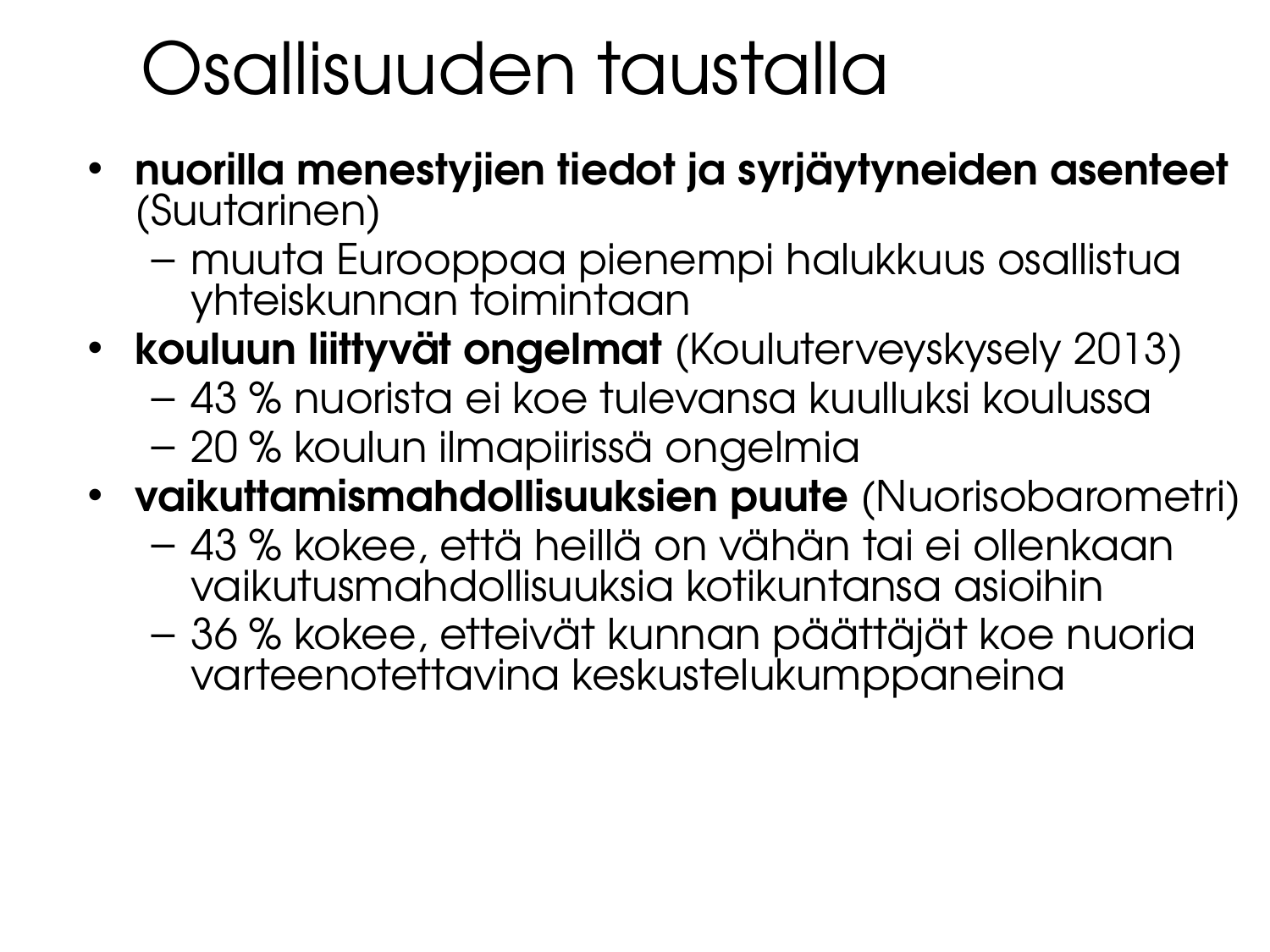

Osallisuuden taustalla
nuorilla menestyjien tiedot ja syrjäytyneiden asenteet (Suutarinen)
muuta Eurooppaa pienempi halukkuus osallistua yhteiskunnan toimintaan
kouluun liittyvät ongelmat (Kouluterveyskysely 2013)
43 % nuorista ei koe tulevansa kuulluksi koulussa
20 % koulun ilmapiirissä ongelmia
vaikuttamismahdollisuuksien puute (Nuorisobarometri)
43 % kokee, että heillä on vähän tai ei ollenkaan vaikutusmahdollisuuksia kotikuntansa asioihin
36 % kokee, etteivät kunnan päättäjät koe nuoria varteenotettavina keskustelukumppaneina